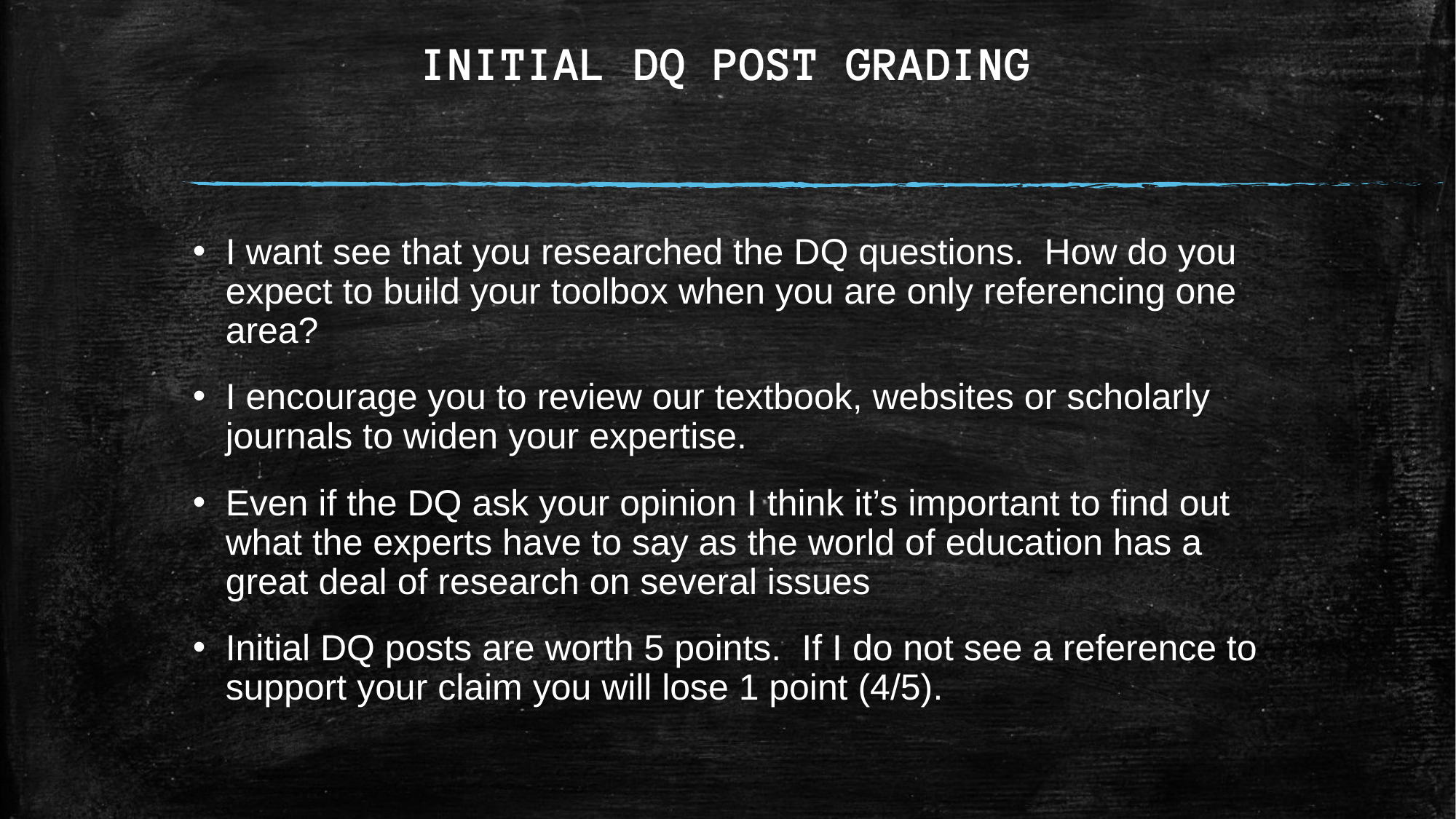

# INITIAL DQ POST GRADING
I want see that you researched the DQ questions.  How do you expect to build your toolbox when you are only referencing one area?
I encourage you to review our textbook, websites or scholarly journals to widen your expertise.
Even if the DQ ask your opinion I think it’s important to find out what the experts have to say as the world of education has a great deal of research on several issues
Initial DQ posts are worth 5 points.  If I do not see a reference to support your claim you will lose 1 point (4/5).